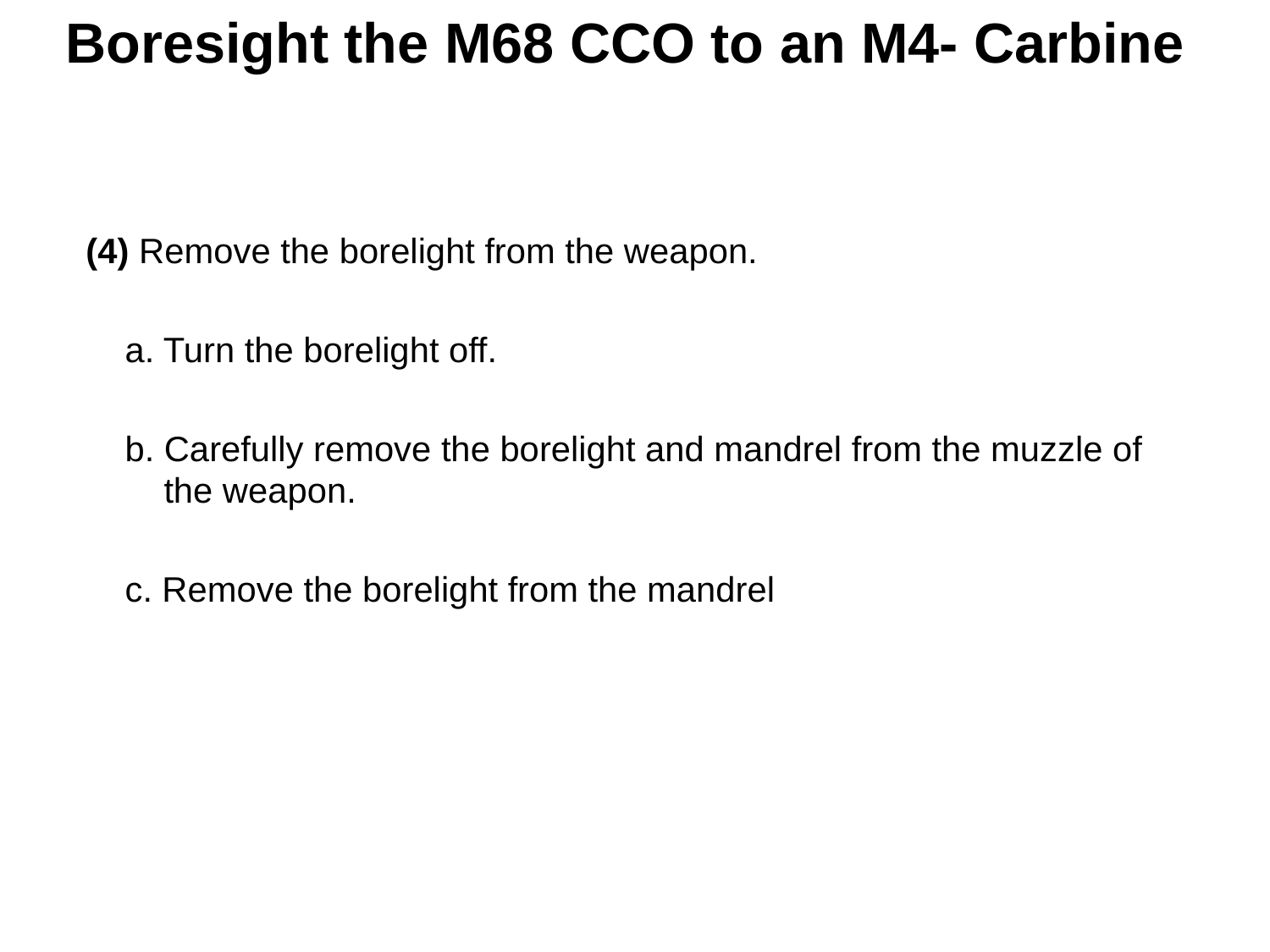

# Boresight the M68 CCO to an M4- Carbine
 (4) Remove the borelight from the weapon.

     a. Turn the borelight off.

     b. Carefully remove the borelight and mandrel from the muzzle of               the weapon.

     c. Remove the borelight from the mandrel
108